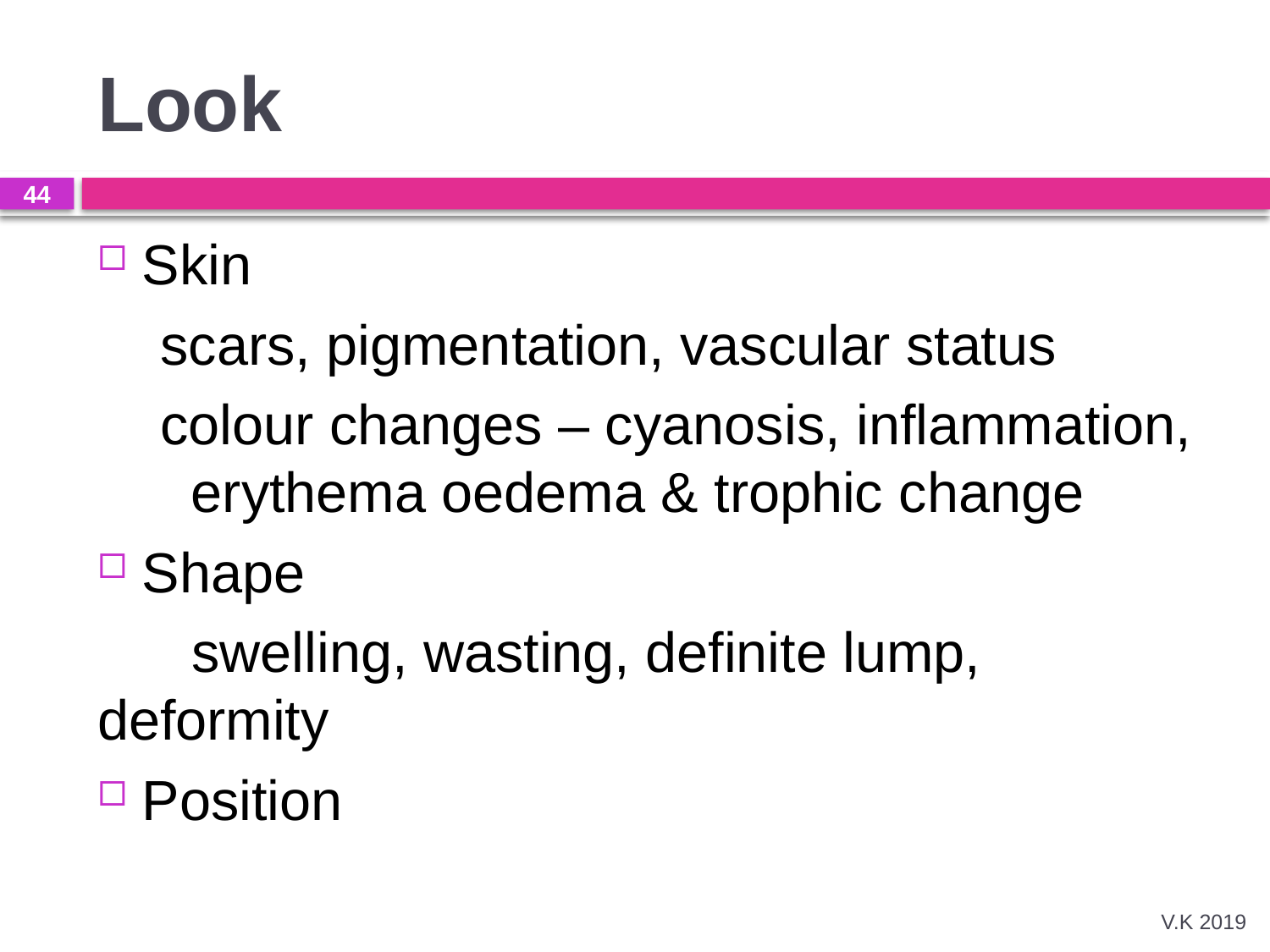

# Look
44
Skin
    scars, pigmentation, vascular status
    colour changes – cyanosis, inflammation,       erythema oedema & trophic change
Shape
      swelling, wasting, definite lump, deformity
Position
V.K 2019